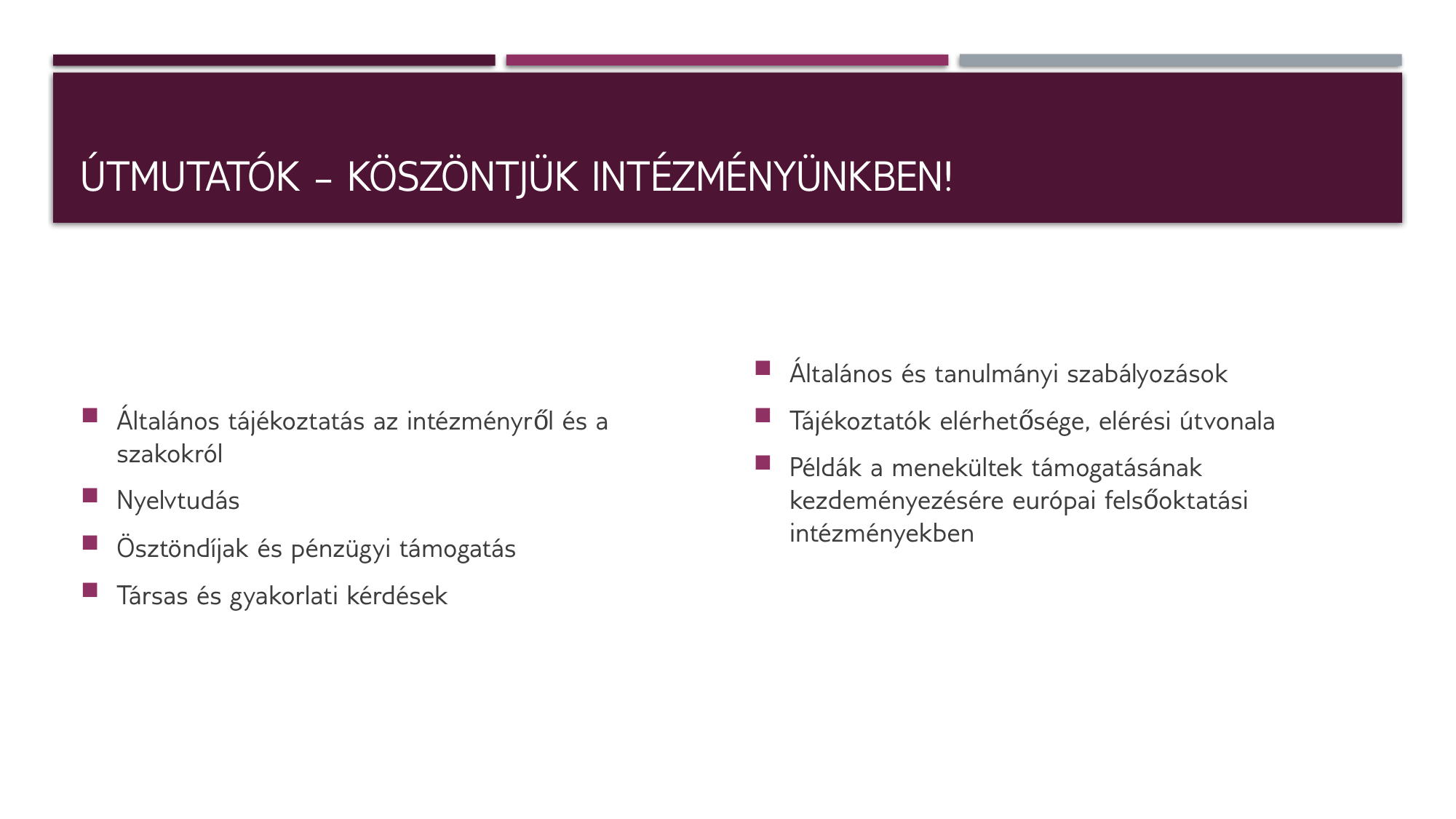

# Útmutatók – Köszöntjük intézményünkben!

Általános tájékoztatás az intézményről és a szakokról
Nyelvtudás
Ösztöndíjak és pénzügyi támogatás
Társas és gyakorlati kérdések
Általános és tanulmányi szabályozások
Tájékoztatók elérhetősége, elérési útvonala
Példák a menekültek támogatásának kezdeményezésére európai felsőoktatási intézményekben